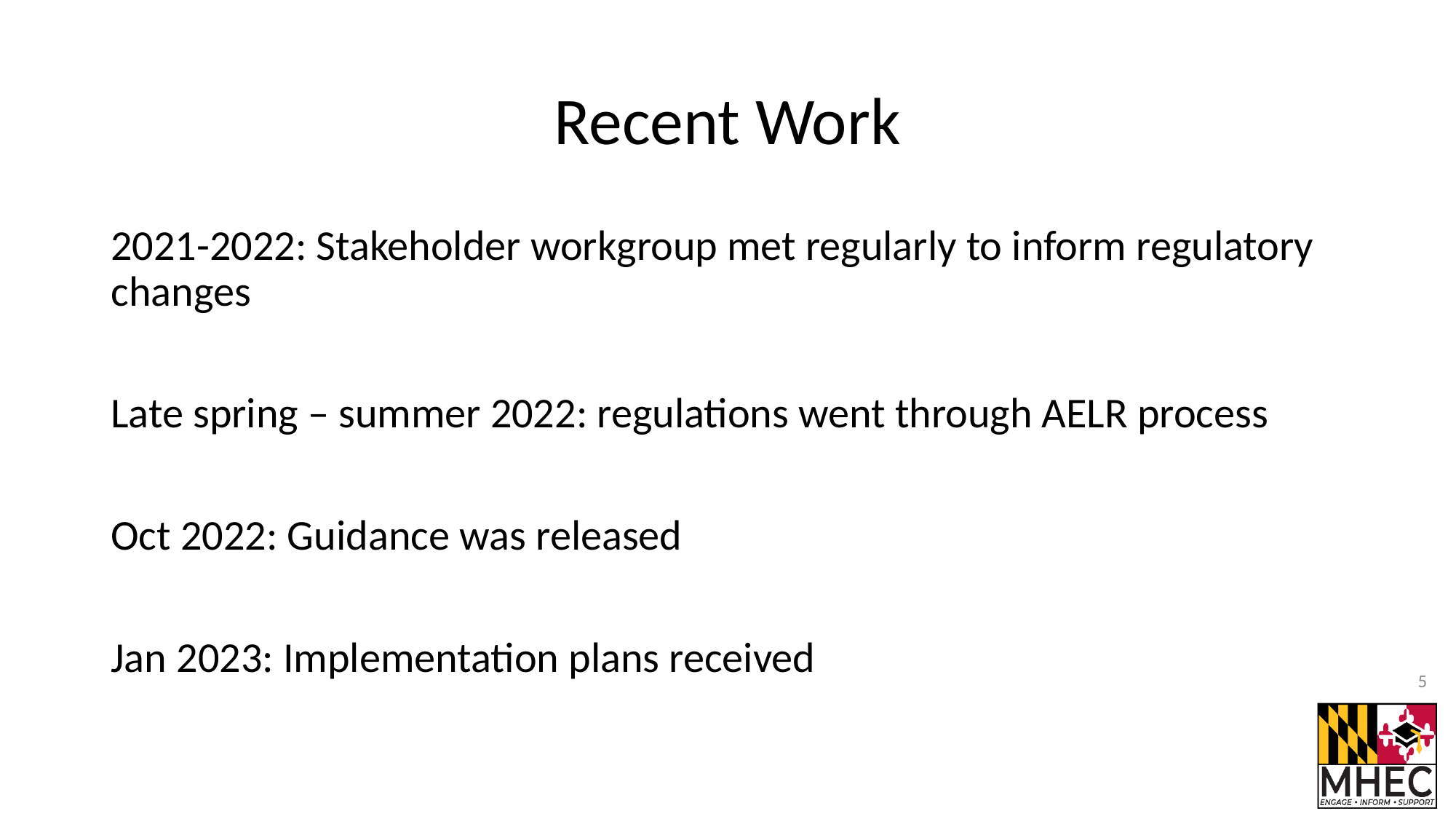

# Recent Work
2021-2022: Stakeholder workgroup met regularly to inform regulatory changes

Late spring – summer 2022: regulations went through AELR process

Oct 2022: Guidance was released

Jan 2023: Implementation plans received

5